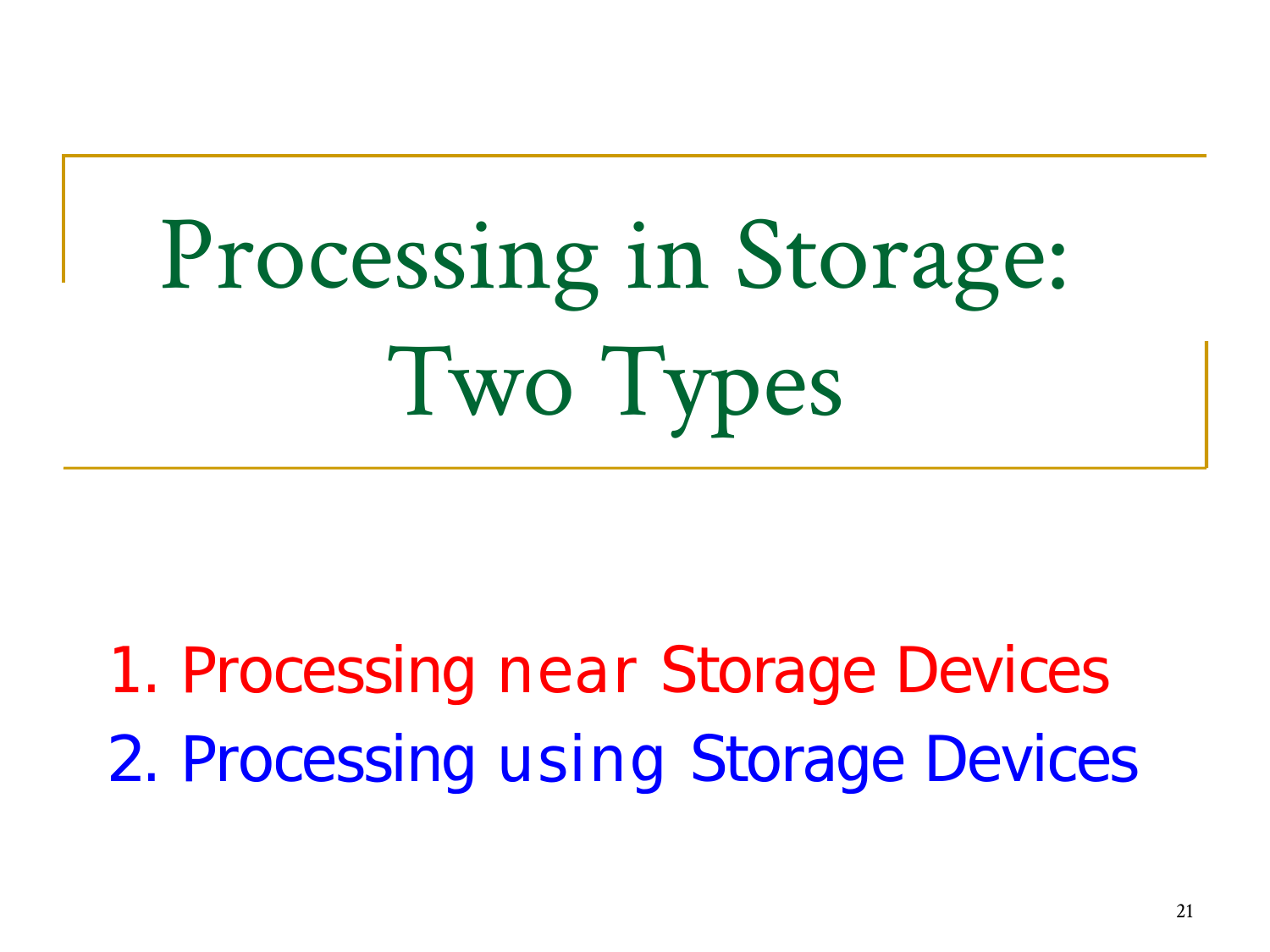

# Processing in Storage: Two Types
1. Processing near Storage Devices
2. Processing using Storage Devices
21